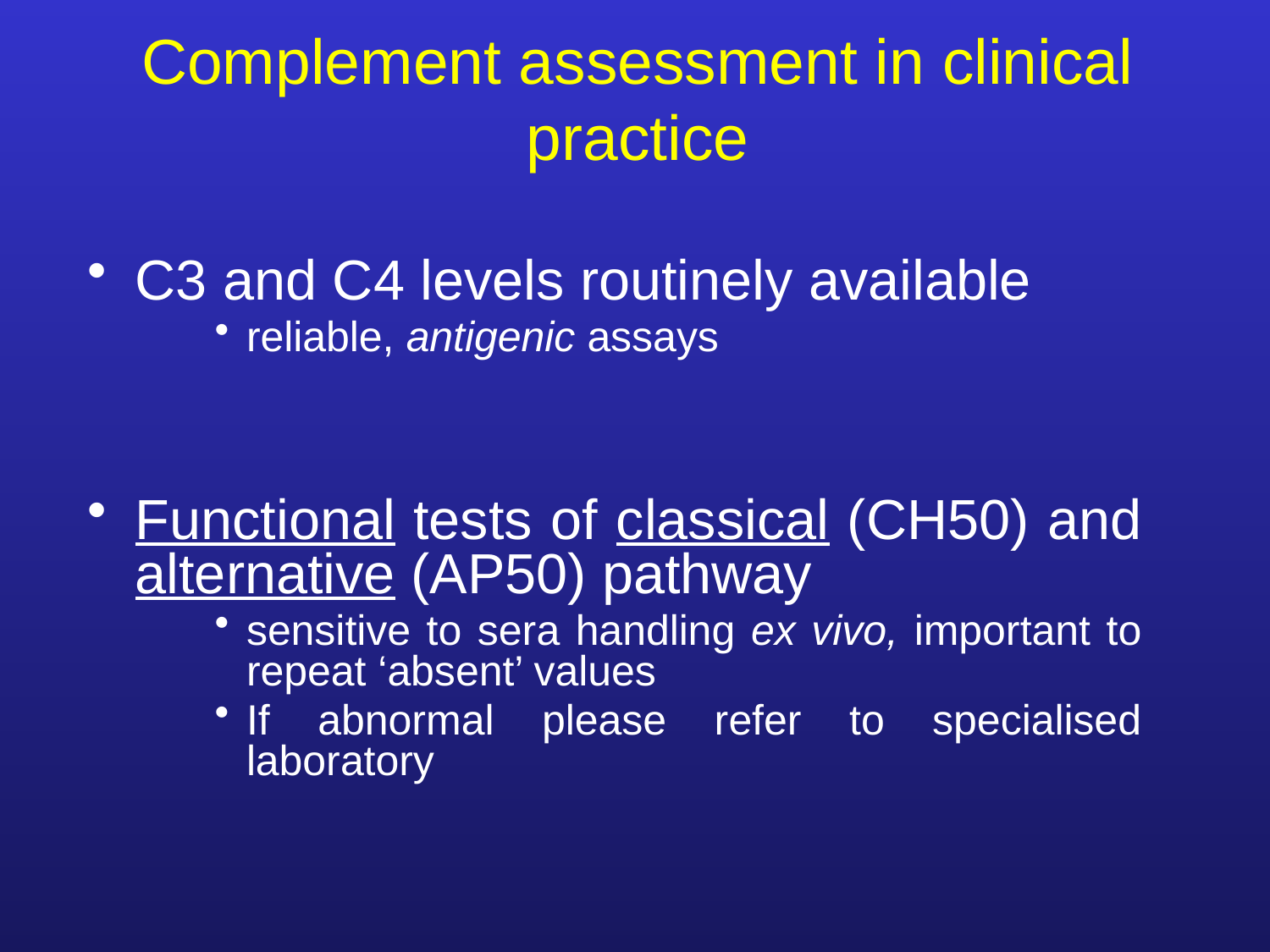

# Complement assessment in clinical practice

C3 and C4 levels routinely available
reliable, antigenic assays

Functional tests of classical (CH50) and alternative (AP50) pathway
sensitive to sera handling ex vivo, important to repeat ‘absent’ values
If abnormal please refer to specialised laboratory